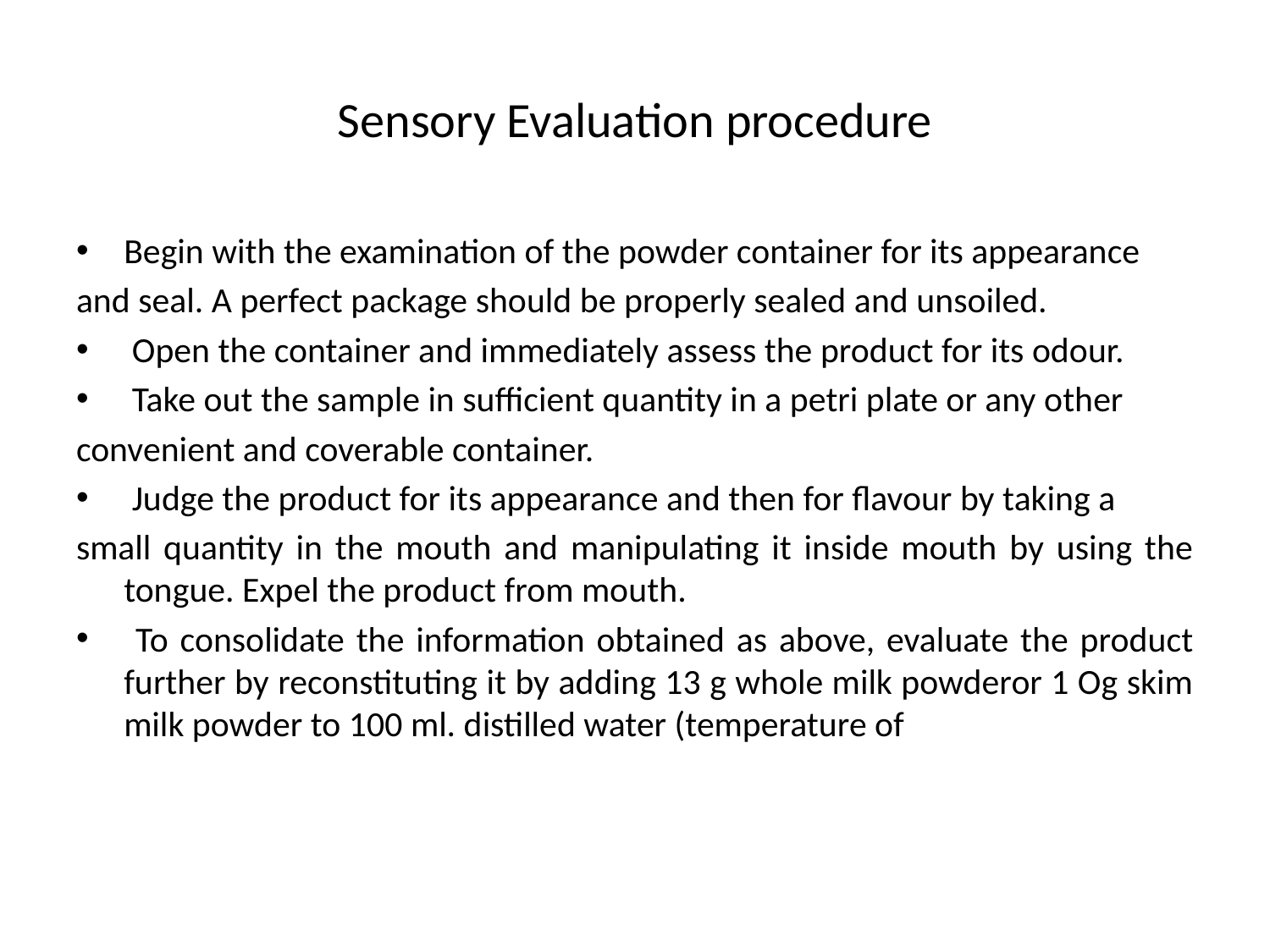

# Sensory Evaluation procedure
Begin with the examination of the powder container for its appearance
and seal. A perfect package should be properly sealed and unsoiled.
 Open the container and immediately assess the product for its odour.
 Take out the sample in sufficient quantity in a petri plate or any other
convenient and coverable container.
 Judge the product for its appearance and then for flavour by taking a
small quantity in the mouth and manipulating it inside mouth by using the tongue. Expel the product from mouth.
 To consolidate the information obtained as above, evaluate the product further by reconstituting it by adding 13 g whole milk powderor 1 Og skim milk powder to 100 ml. distilled water (temperature of